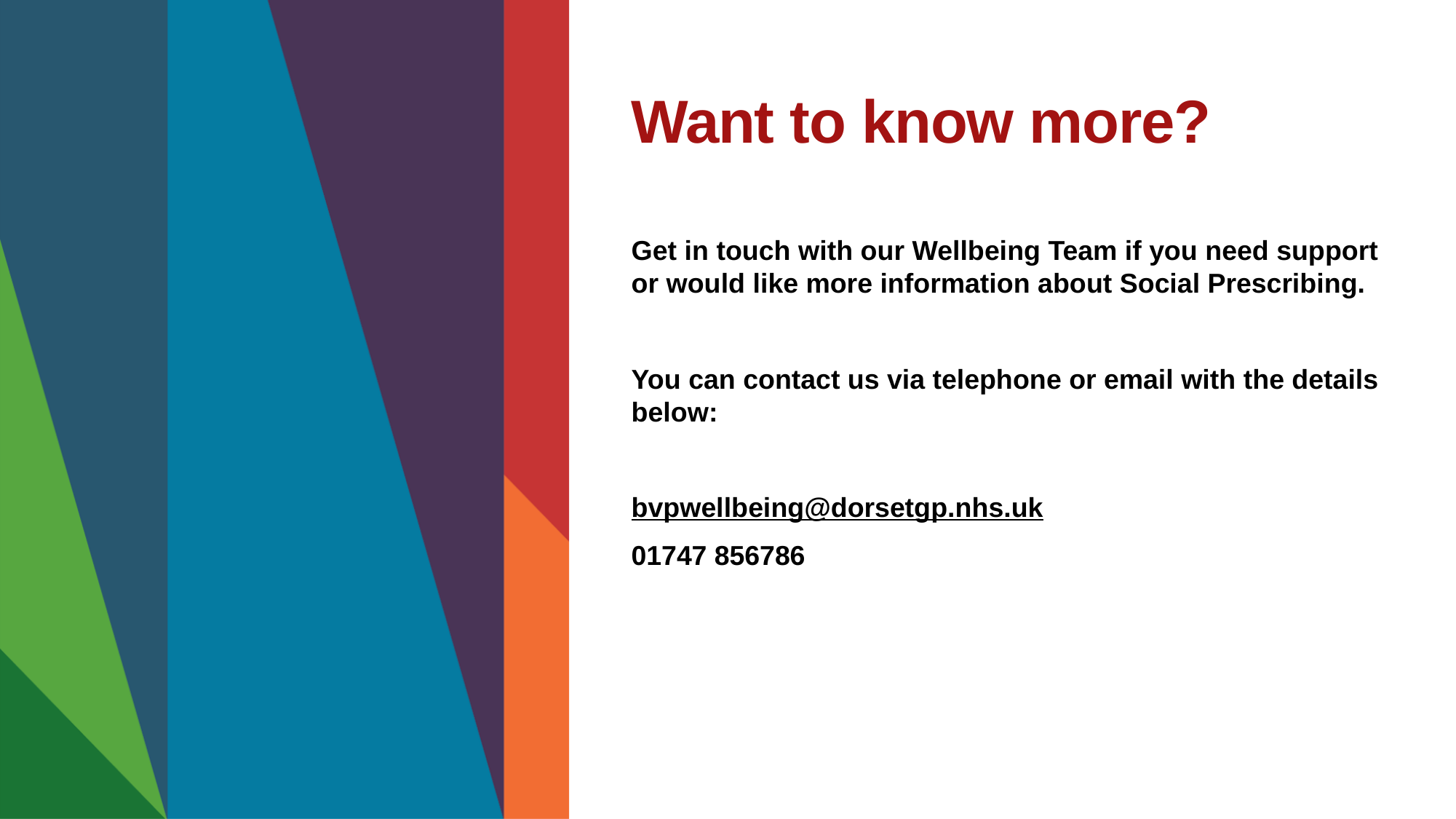

# Want to know more?
Get in touch with our Wellbeing Team if you need support or would like more information about Social Prescribing.

You can contact us via telephone or email with the details below:

bvpwellbeing@dorsetgp.nhs.uk
01747 856786